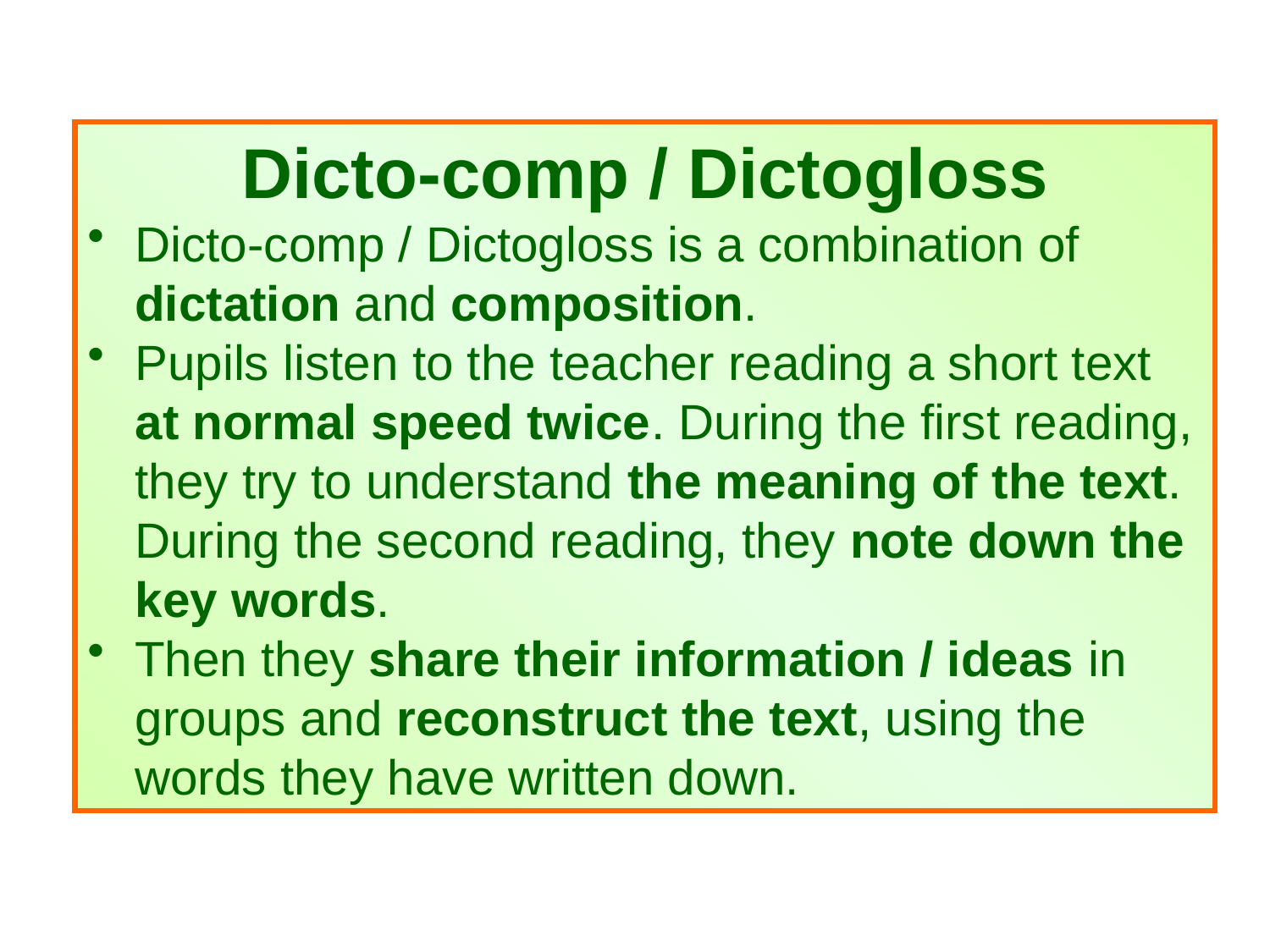

Dicto-comp / Dictogloss
Dicto-comp / Dictogloss is a combination of dictation and composition.
Pupils listen to the teacher reading a short text at normal speed twice. During the first reading, they try to understand the meaning of the text. During the second reading, they note down the key words.
Then they share their information / ideas in groups and reconstruct the text, using the words they have written down.